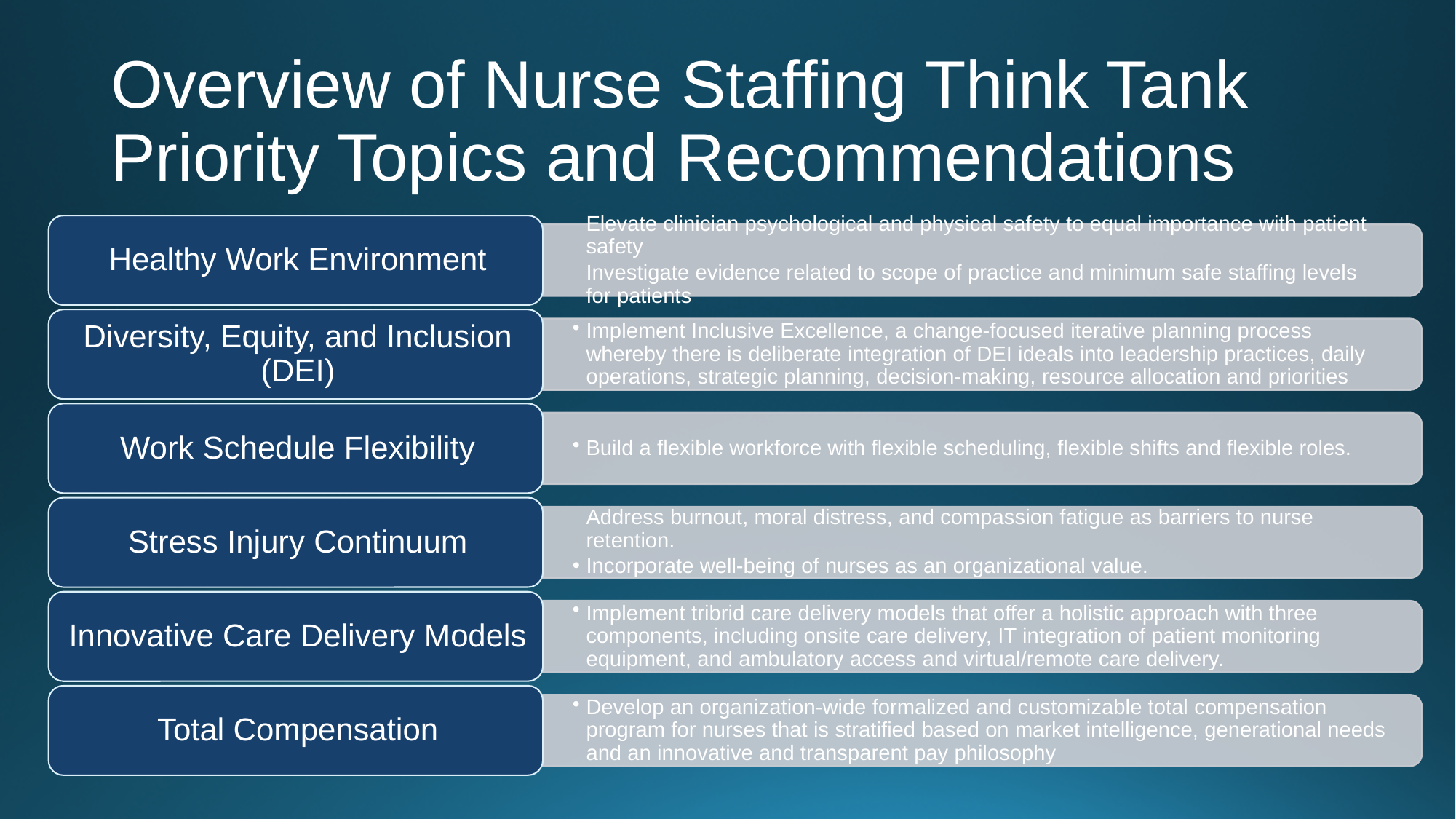

# Overview of Nurse Staffing Think Tank Priority Topics and Recommendations
Elevate clinician psychological and physical safety to equal importance with patient safety
Investigate evidence related to scope of practice and minimum safe staffing levels for patients
Healthy Work Environment
Implement Inclusive Excellence, a change-focused iterative planning process whereby there is deliberate integration of DEI ideals into leadership practices, daily operations, strategic planning, decision-making, resource allocation and priorities
Diversity, Equity, and Inclusion (DEI)
Build a flexible workforce with flexible scheduling, flexible shifts and flexible roles.
Work Schedule Flexibility
Address burnout, moral distress, and compassion fatigue as barriers to nurse retention.
Incorporate well-being of nurses as an organizational value.
Stress Injury Continuum
Implement tribrid care delivery models that offer a holistic approach with three components, including onsite care delivery, IT integration of patient monitoring equipment, and ambulatory access and virtual/remote care delivery.
Innovative Care Delivery Models
Develop an organization-wide formalized and customizable total compensation program for nurses that is stratified based on market intelligence, generational needs and an innovative and transparent pay philosophy
Total Compensation